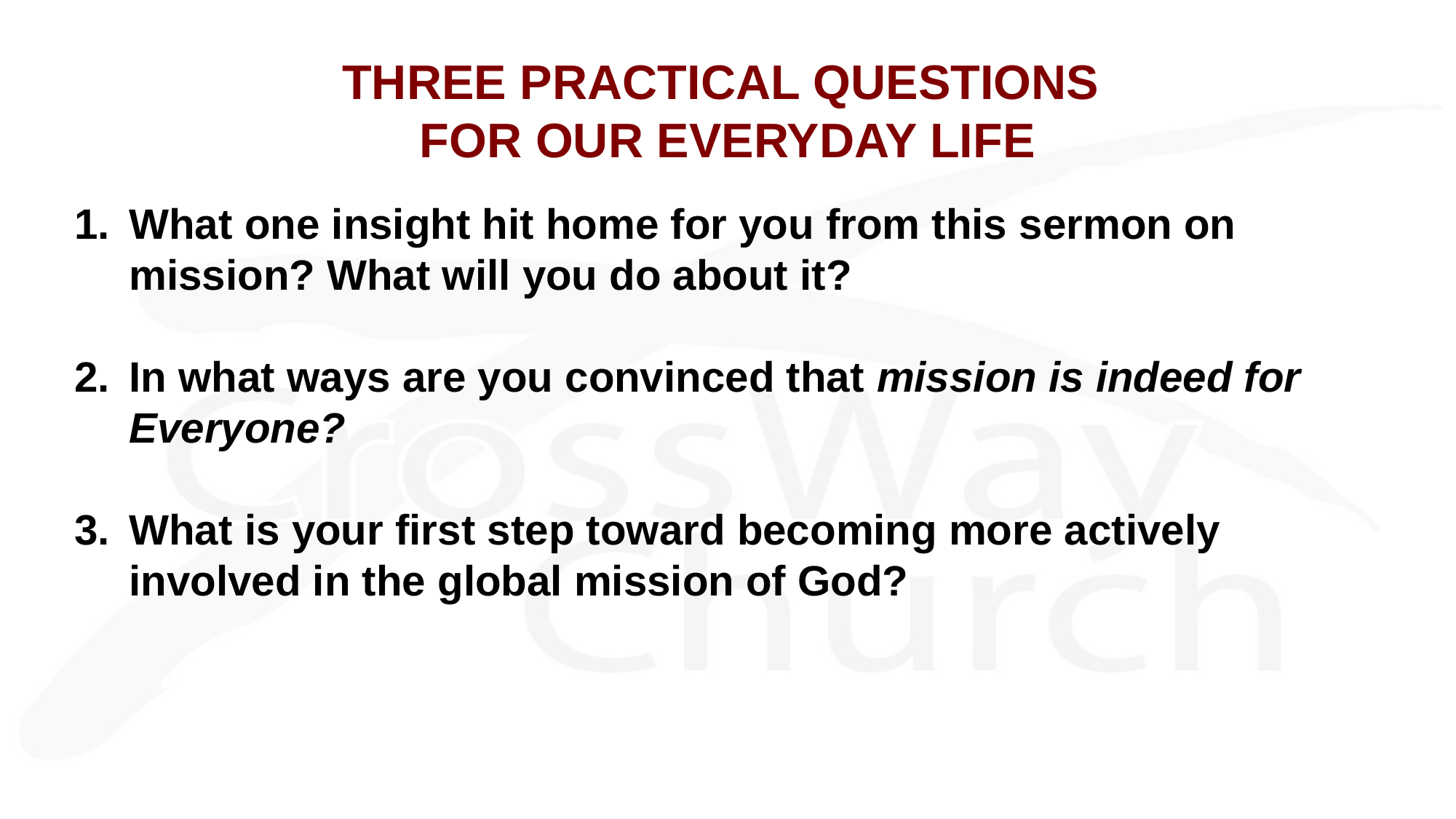

# THREE PRACTICAL QUESTIONS FOR OUR EVERYDAY LIFE
What one insight hit home for you from this sermon on mission? What will you do about it?

In what ways are you convinced that mission is indeed for Everyone?

What is your first step toward becoming more actively involved in the global mission of God?